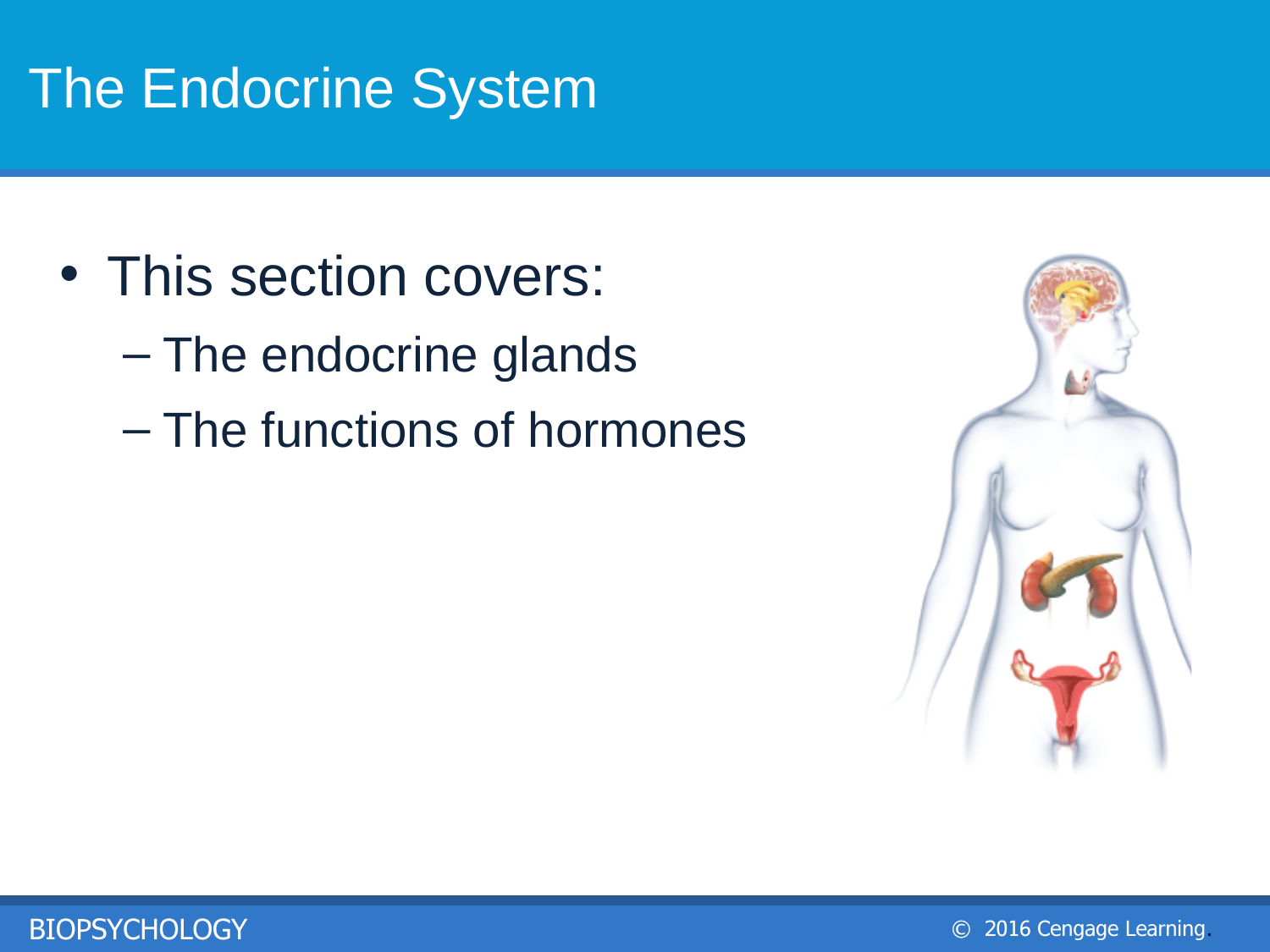

# The Endocrine System
This section covers:
The endocrine glands
The functions of hormones